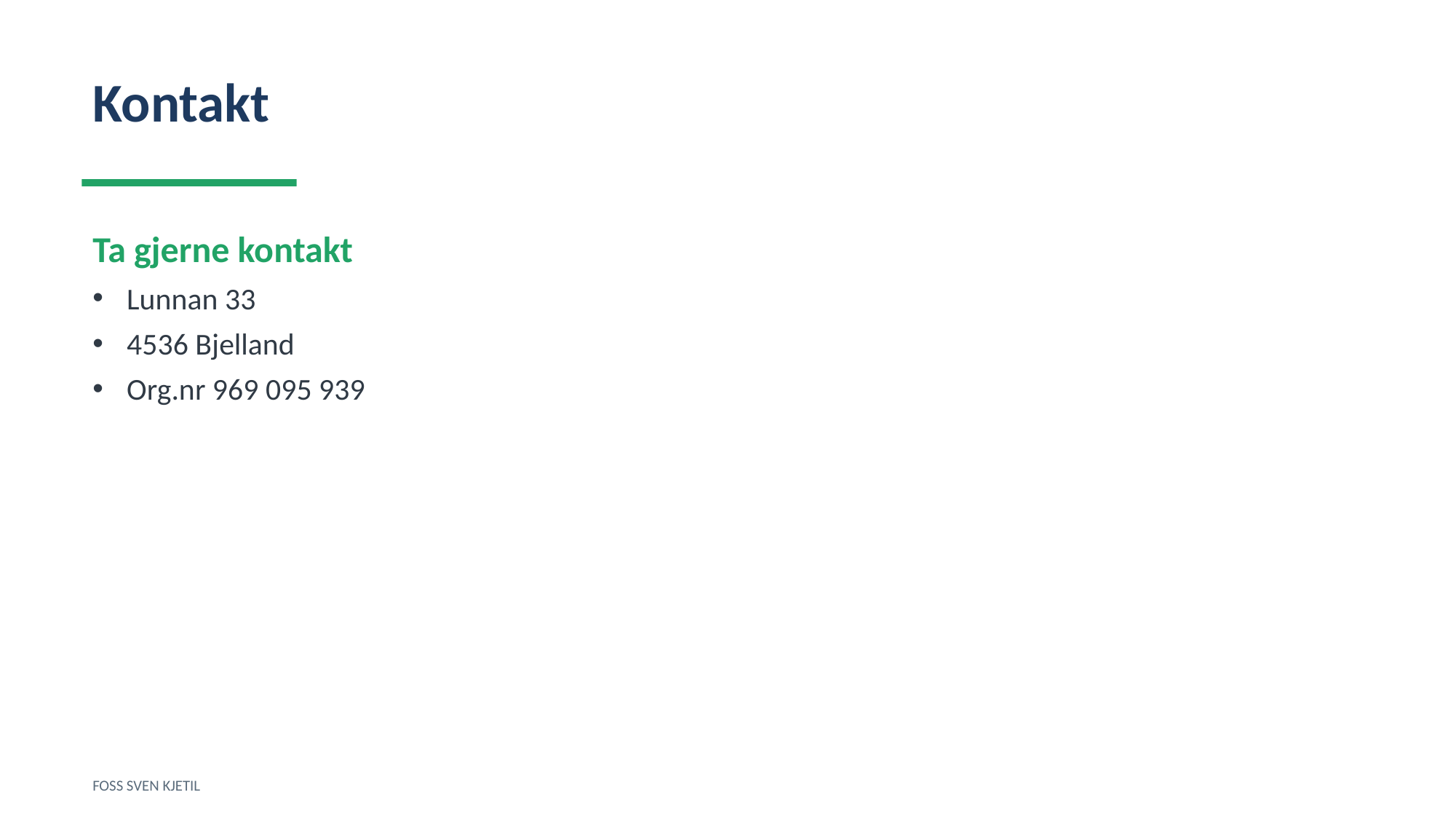

Kontakt

Ta gjerne kontakt
Lunnan 33
4536 Bjelland
Org.nr 969 095 939
FOSS SVEN KJETIL